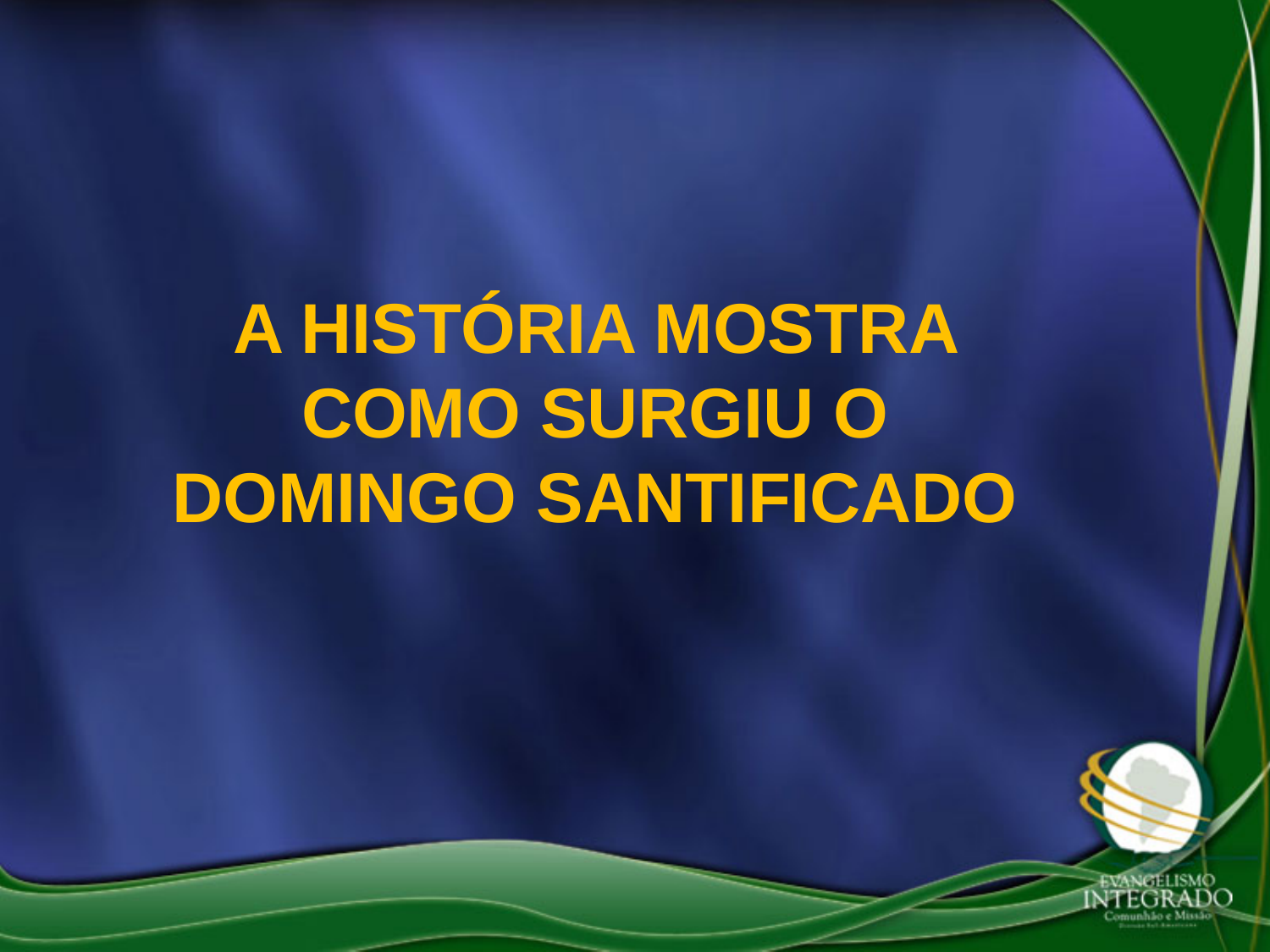

A HISTÓRIA MOSTRA COMO SURGIU O DOMINGO SANTIFICADO